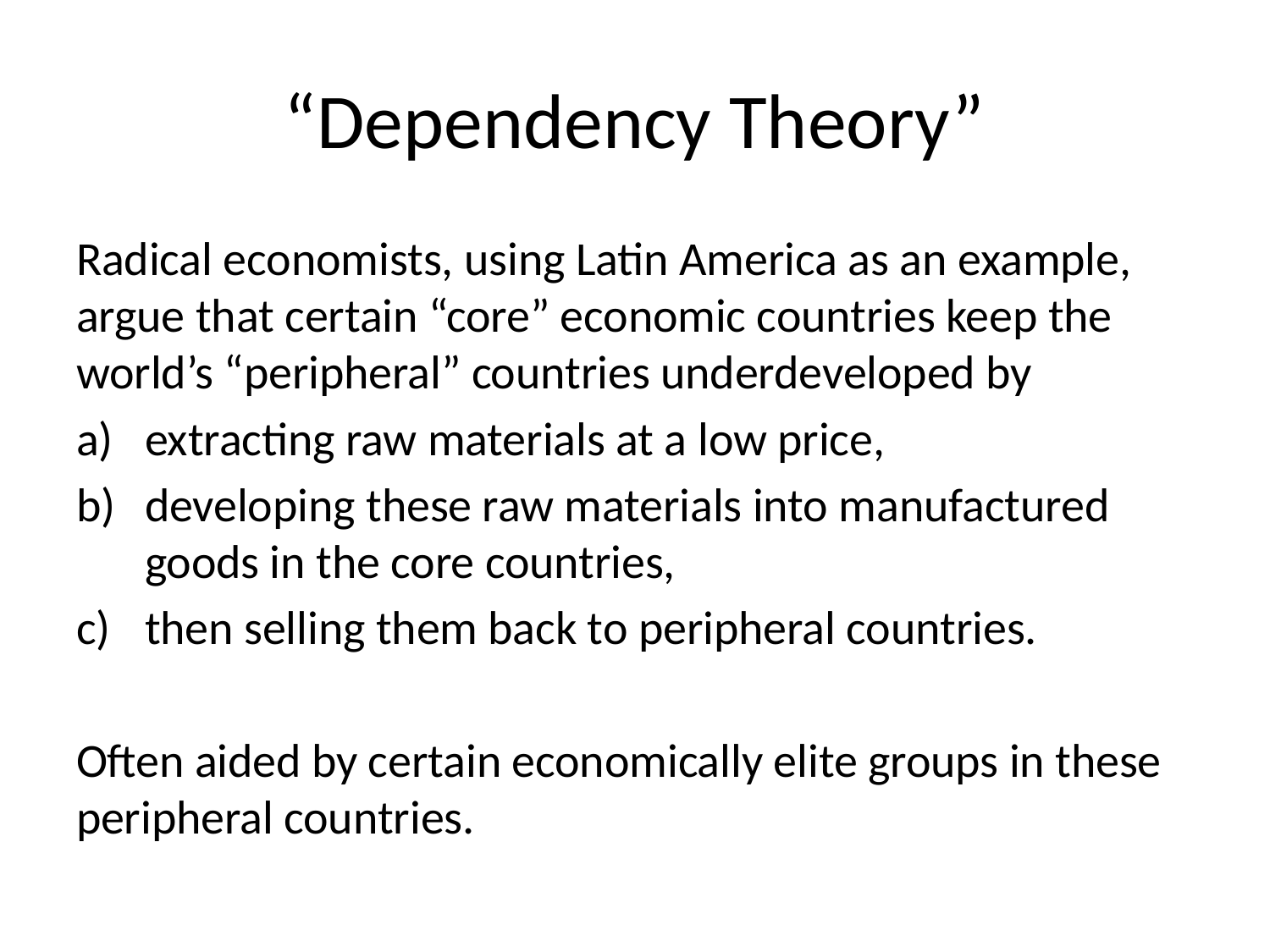

# “Dependency Theory”

Radical economists, using Latin America as an example, argue that certain “core” economic countries keep the world’s “peripheral” countries underdeveloped by
extracting raw materials at a low price,
developing these raw materials into manufactured goods in the core countries,
then selling them back to peripheral countries.

Often aided by certain economically elite groups in these peripheral countries.